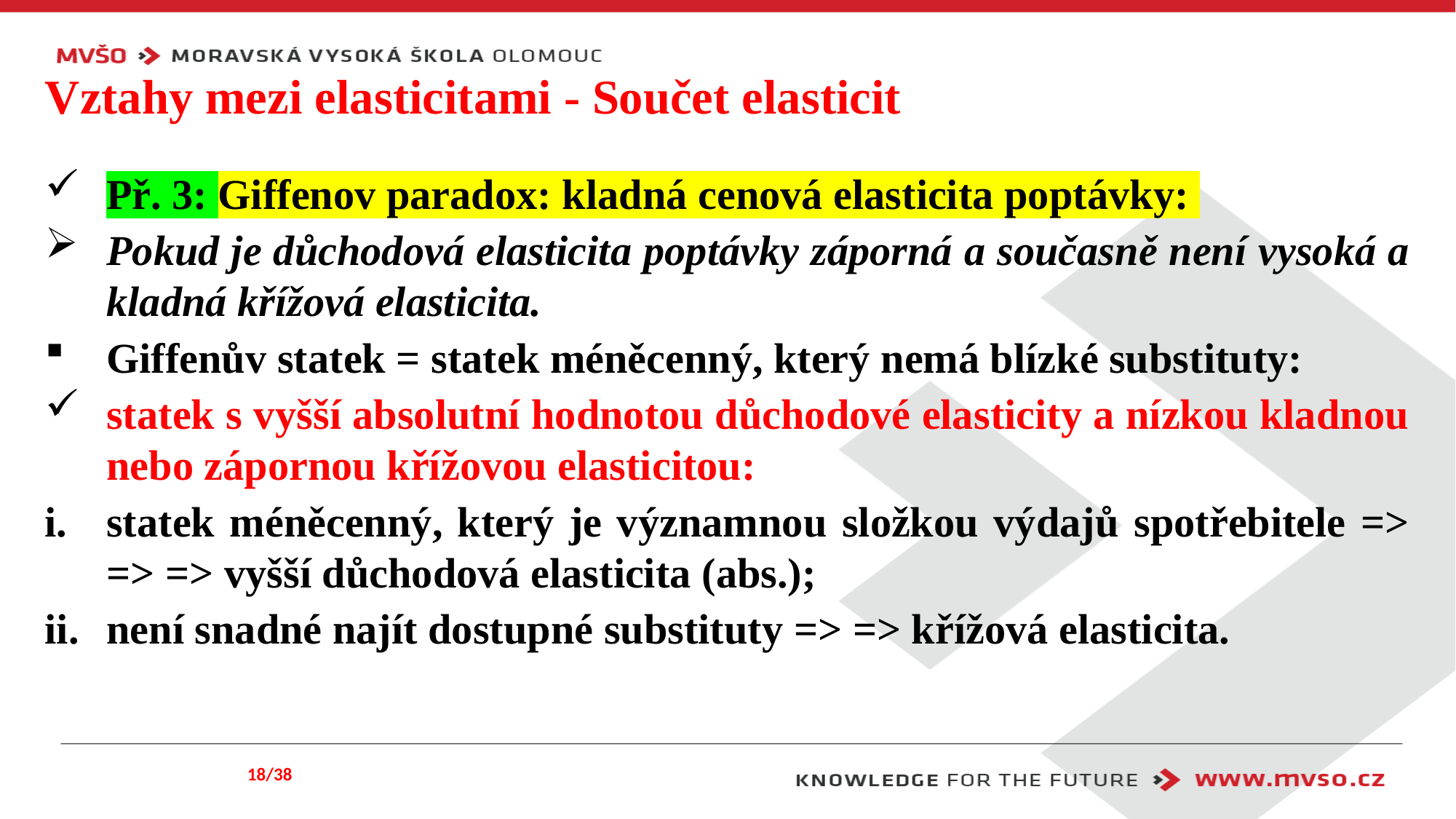

# Vztahy mezi elasticitami - Součet elasticit
Př. 3: Giffenov paradox: kladná cenová elasticita poptávky:
Pokud je důchodová elasticita poptávky záporná a současně není vysoká a kladná křížová elasticita.
Giffenův statek = statek méněcenný, který nemá blízké substituty:
statek s vyšší absolutní hodnotou důchodové elasticity a nízkou kladnou nebo zápornou křížovou elasticitou:
statek méněcenný, který je významnou složkou výdajů spotřebitele => => => vyšší důchodová elasticita (abs.);
není snadné najít dostupné substituty => => křížová elasticita.
18/38